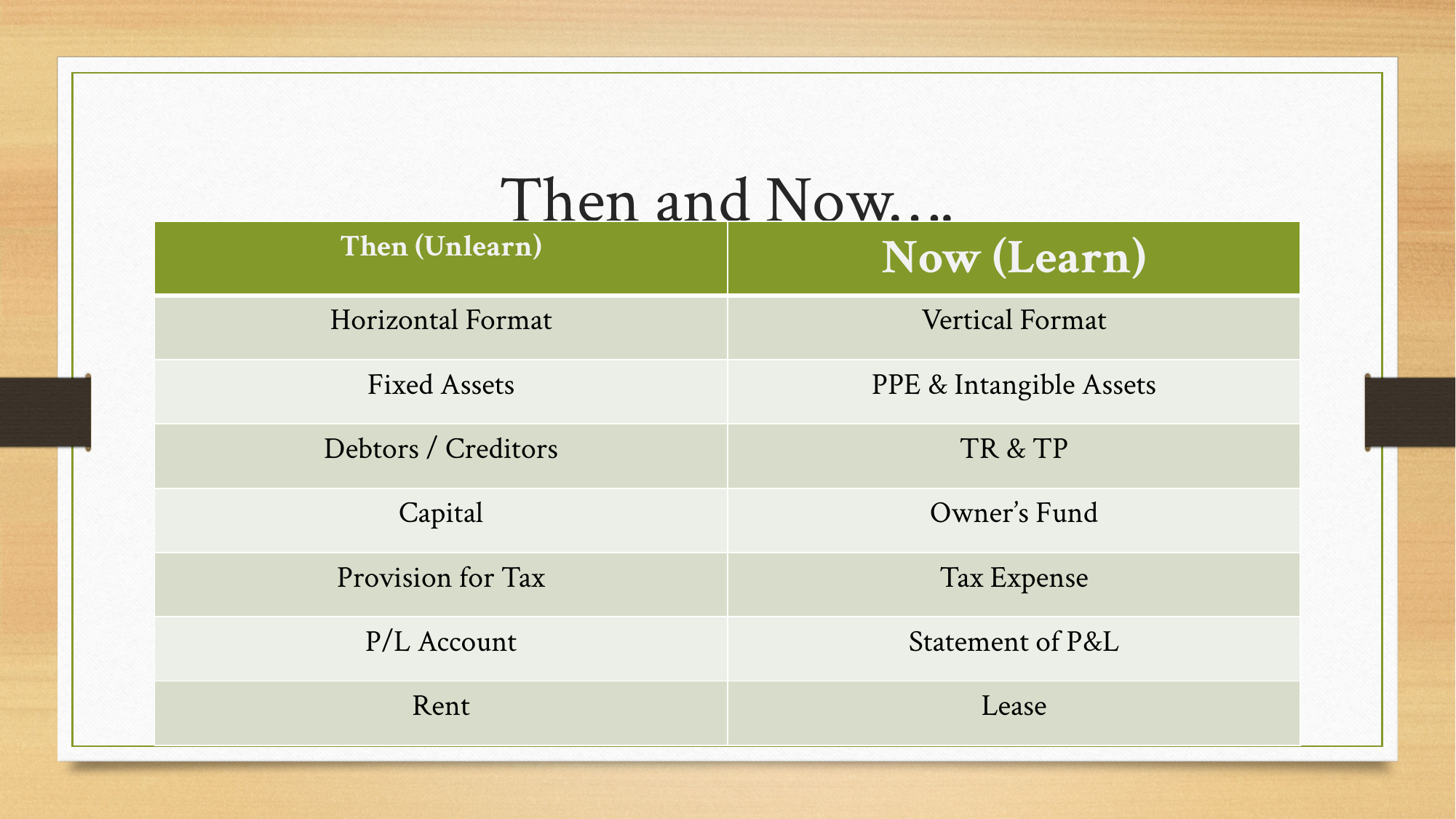

# Then and Now….
| Then (Unlearn) | Now (Learn) |
| --- | --- |
| Horizontal Format | Vertical Format |
| Fixed Assets | PPE & Intangible Assets |
| Debtors / Creditors | TR & TP |
| Capital | Owner’s Fund |
| Provision for Tax | Tax Expense |
| P/L Account | Statement of P&L |
| Rent | Lease |